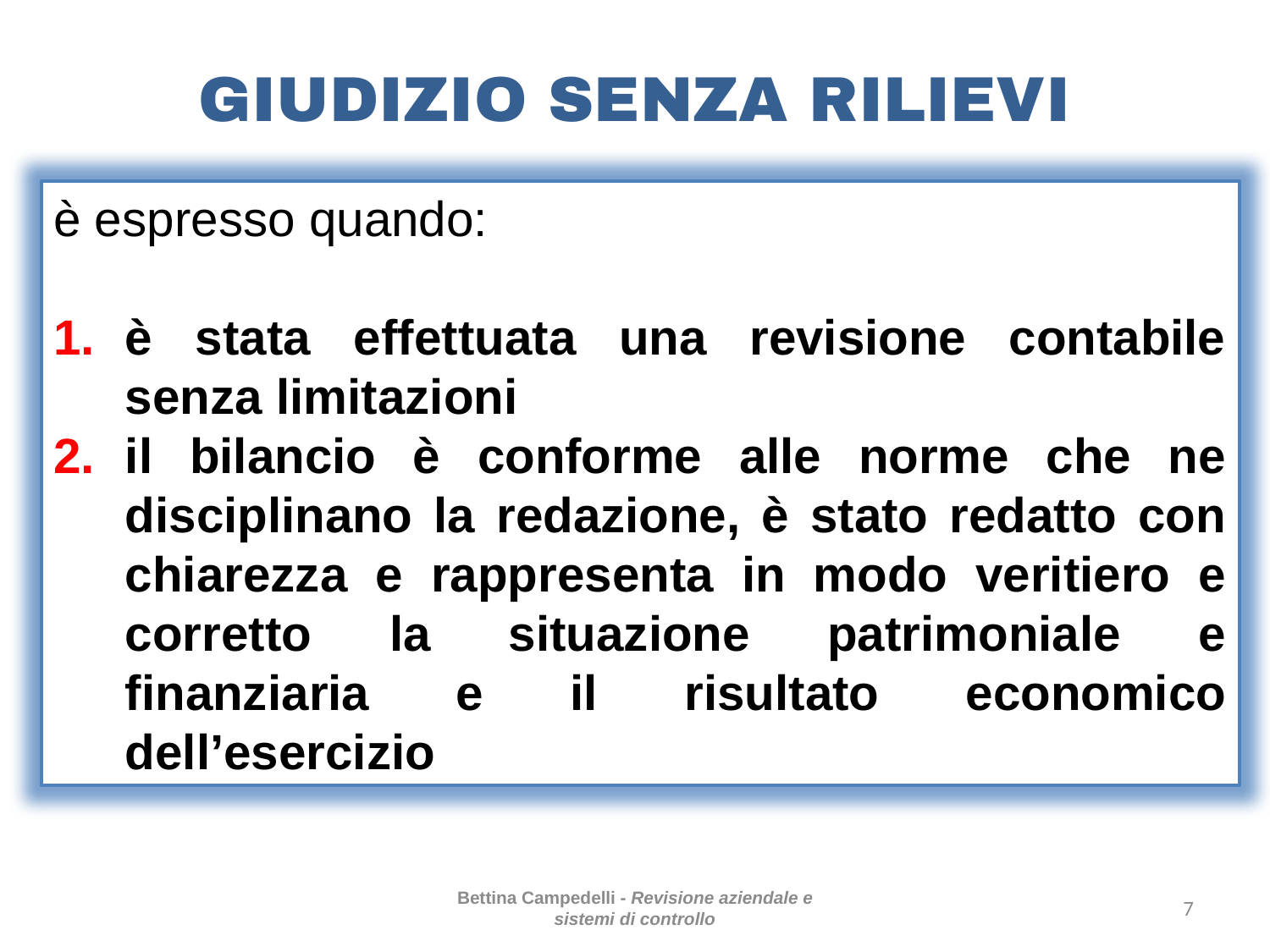

# GIUDIZIO SENZA RILIEVI
è espresso quando:

è stata effettuata una revisione contabile senza limitazioni
il bilancio è conforme alle norme che ne disciplinano la redazione, è stato redatto con chiarezza e rappresenta in modo veritiero e corretto la situazione patrimoniale e finanziaria e il risultato economico dell’esercizio
Bettina Campedelli - Revisione aziendale e sistemi di controllo
7